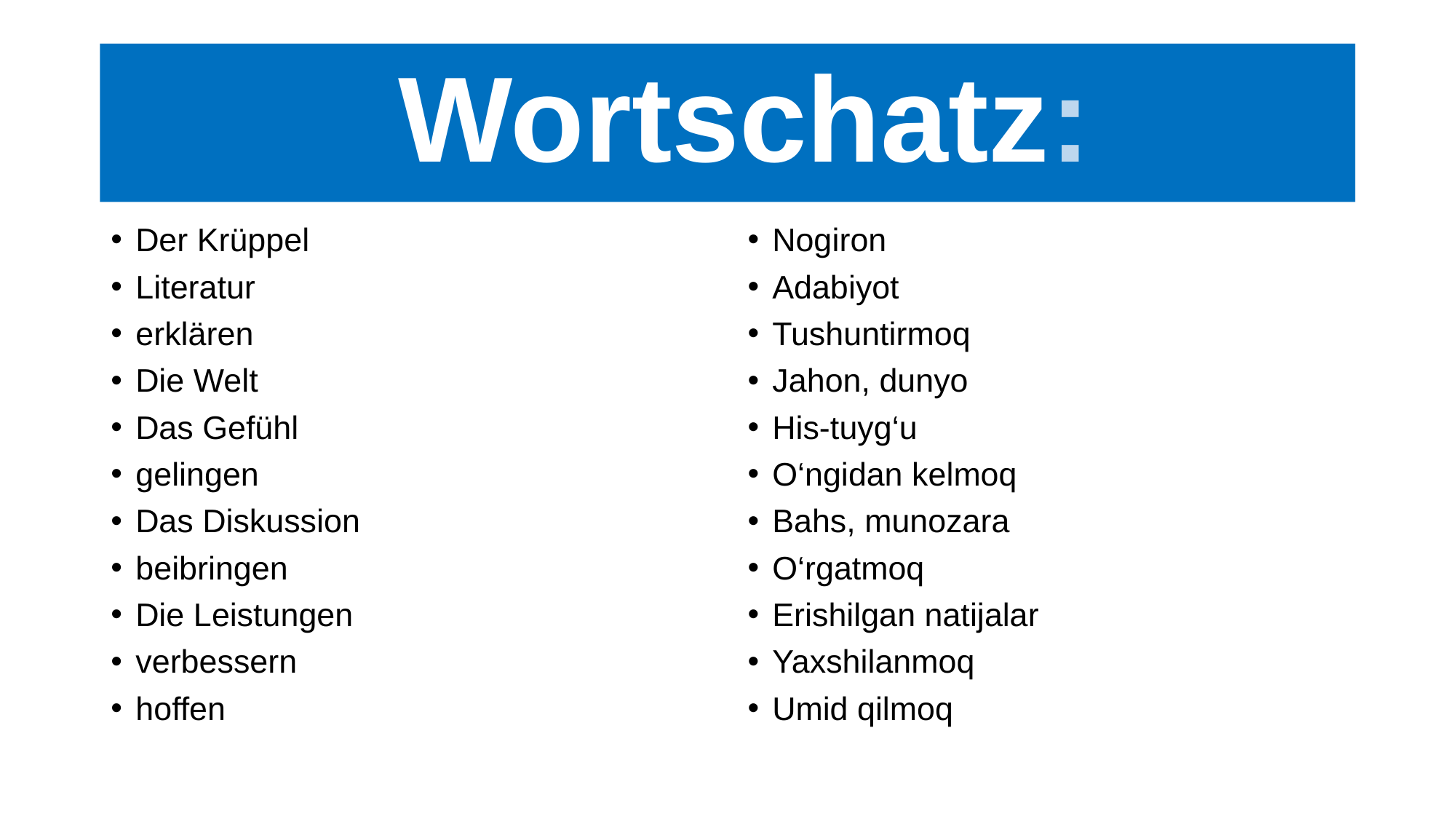

# Wortschatz:
Der Krüppel
Literatur
erklären
Die Welt
Das Gefühl
gelingen
Das Diskussion
beibringen
Die Leistungen
verbessern
hoffen

Nogiron
Adabiyot
Tushuntirmoq
Jahon, dunyo
His-tuyg‘u
O‘ngidan kelmoq
Bahs, munozara
O‘rgatmoq
Erishilgan natijalar
Yaxshilanmoq
Umid qilmoq